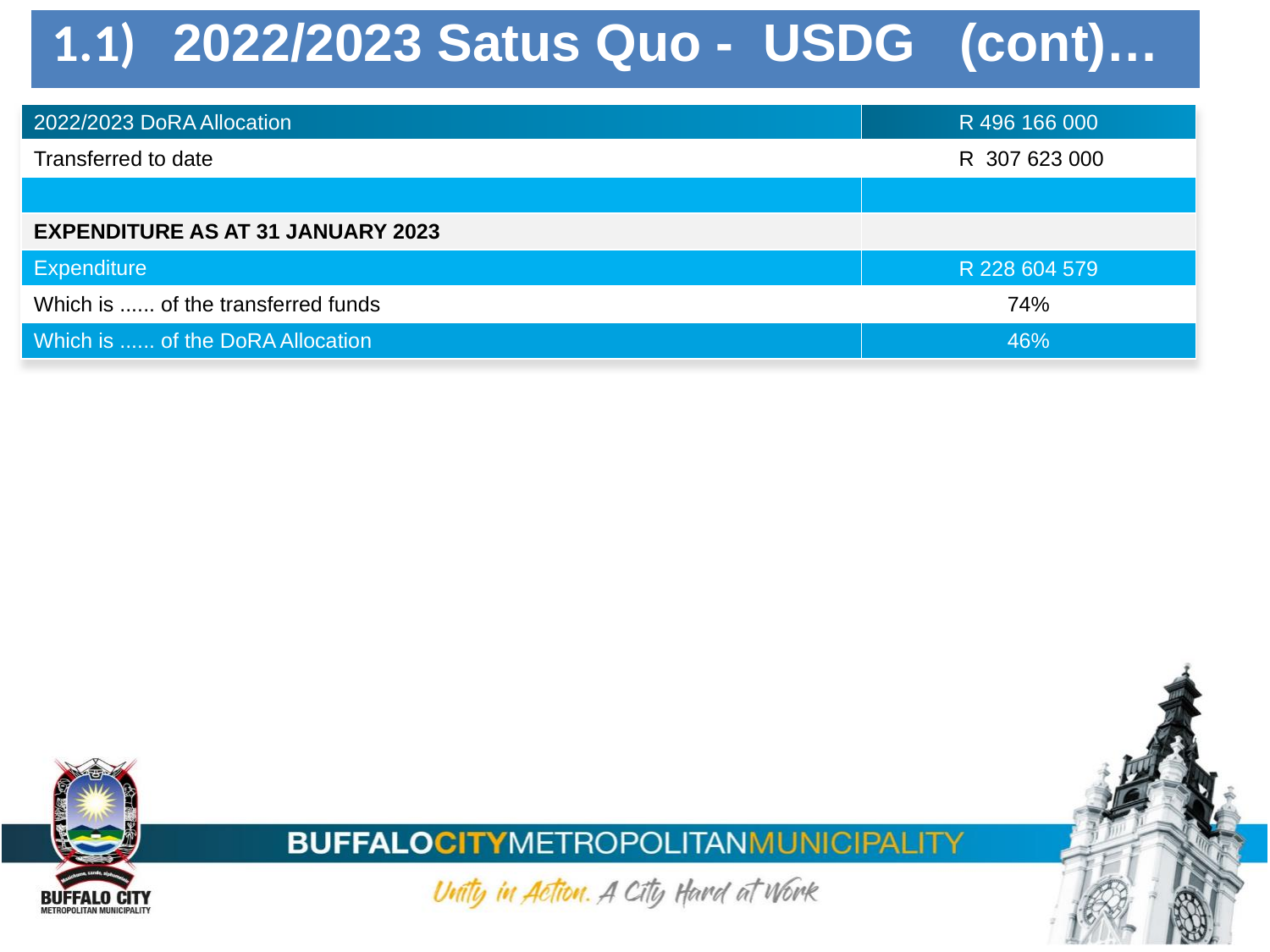

| 1.1) 2022/2023 Satus Quo - USDG (cont)… |
| --- |
| 2022/2023 DoRA Allocation | R 496 166 000 |
| --- | --- |
| Transferred to date | R 307 623 000 |
|  |  |
| EXPENDITURE AS AT 31 JANUARY 2023 |  |
| Expenditure | R 228 604 579 |
| Which is ...... of the transferred funds | 74% |
| Which is ...... of the DoRA Allocation | 46% |